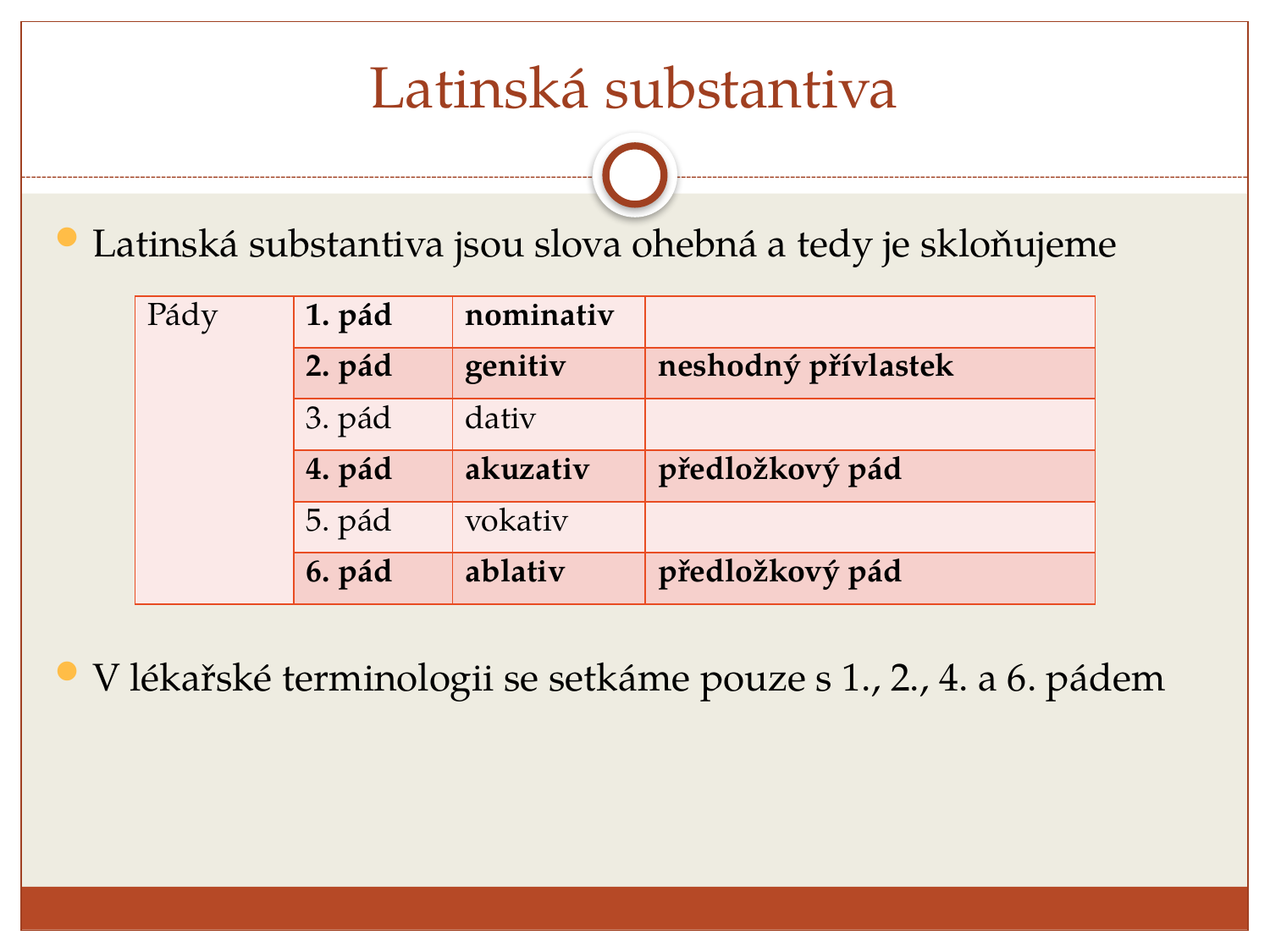

# Latinská substantiva
Latinská substantiva jsou slova ohebná a tedy je skloňujeme

V lékařské terminologii se setkáme pouze s 1., 2., 4. a 6. pádem

| Pády | 1. pád | nominativ |  |
| --- | --- | --- | --- |
|  | 2. pád | genitiv | neshodný přívlastek |
|  | 3. pád | dativ |  |
|  | 4. pád | akuzativ | předložkový pád |
|  | 5. pád | vokativ |  |
|  | 6. pád | ablativ | předložkový pád |